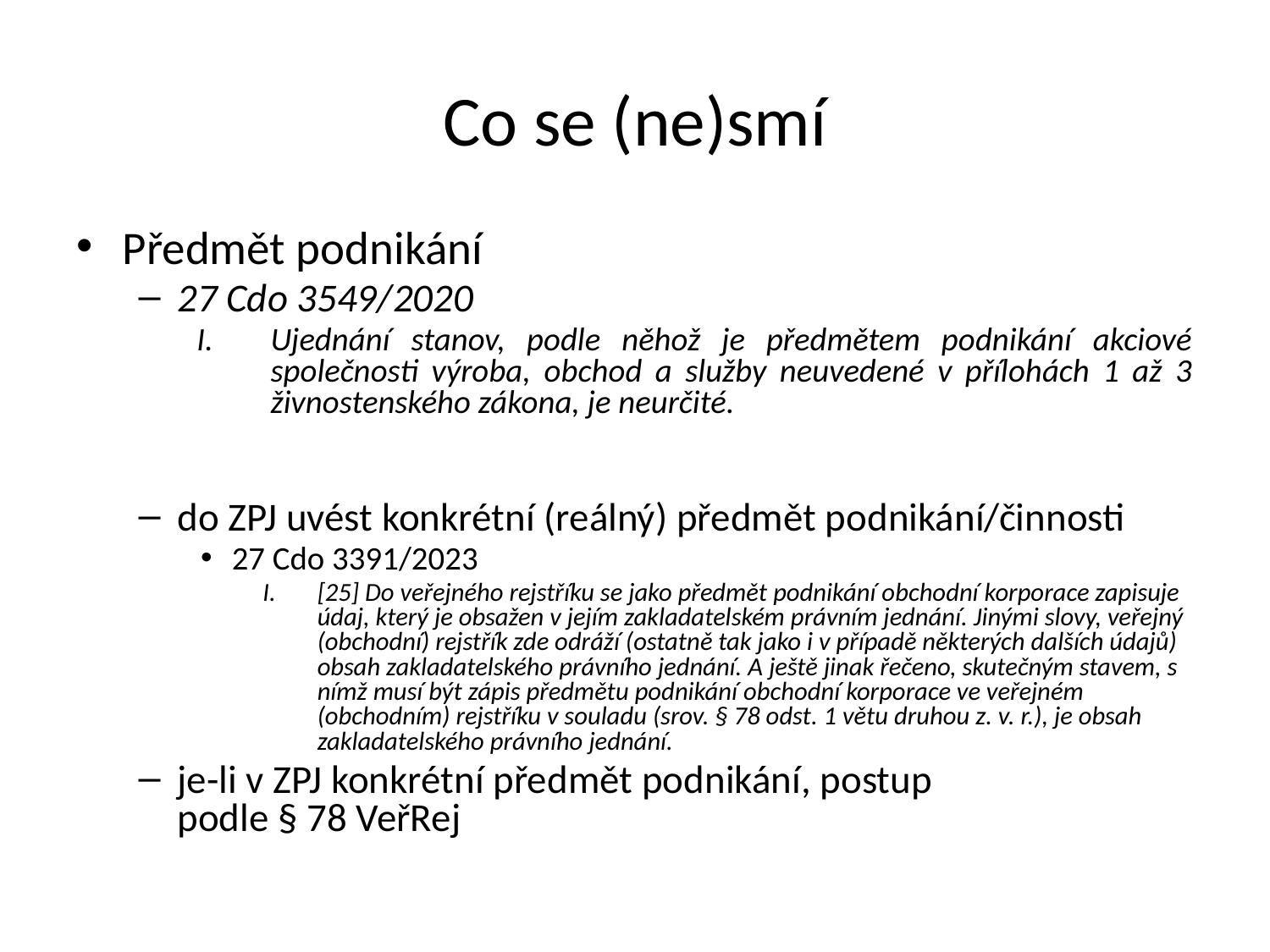

Co se (ne)smí
Předmět podnikání
27 Cdo 3549/2020
Ujednání stanov, podle něhož je předmětem podnikání akciové společnosti výroba, obchod a služby neuvedené v přílohách 1 až 3 živnostenského zákona, je neurčité.

do ZPJ uvést konkrétní (reálný) předmět podnikání/činnosti
27 Cdo 3391/2023
[25] Do veřejného rejstříku se jako předmět podnikání obchodní korporace zapisuje údaj, který je obsažen v jejím zakladatelském právním jednání. Jinými slovy, veřejný (obchodní) rejstřík zde odráží (ostatně tak jako i v případě některých dalších údajů) obsah zakladatelského právního jednání. A ještě jinak řečeno, skutečným stavem, s nímž musí být zápis předmětu podnikání obchodní korporace ve veřejném (obchodním) rejstříku v souladu (srov. § 78 odst. 1 větu druhou z. v. r.), je obsah zakladatelského právního jednání.
je-li v ZPJ konkrétní předmět podnikání, postup
podle § 78 VeřRej